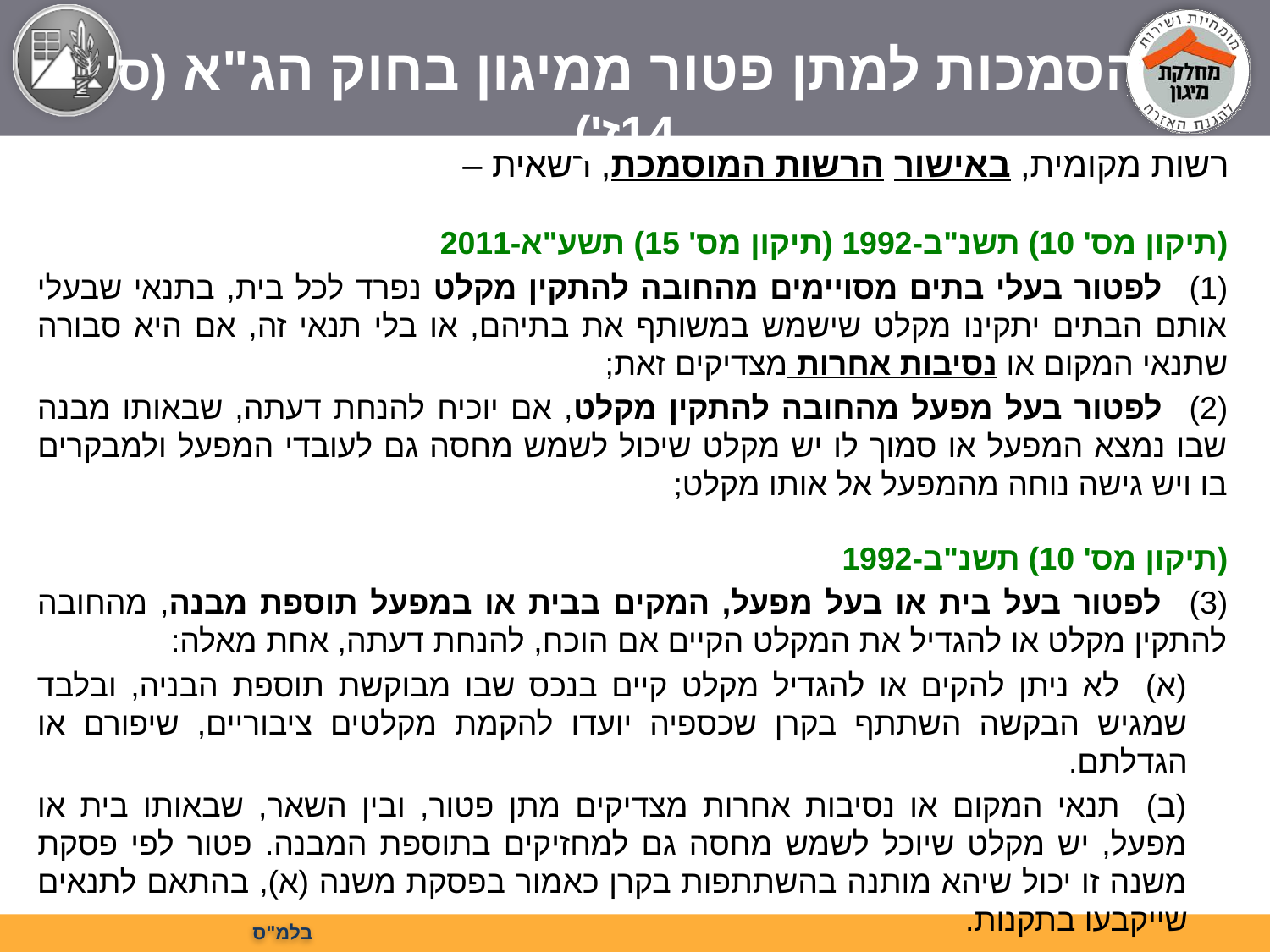

הסמכות למתן פטור ממיגון בחוק הג"א (ס' 14ז')
          רשות מקומית, באישור הרשות המוסמכת, רשאית –

(תיקון מס' 10) תשנ"ב-1992 (תיקון מס' 15) תשע"א-2011
(1)   לפטור בעלי בתים מסויימים מהחובה להתקין מקלט נפרד לכל בית, בתנאי שבעלי אותם הבתים יתקינו מקלט שישמש במשותף את בתיהם, או בלי תנאי זה, אם היא סבורה שתנאי המקום או נסיבות אחרות מצדיקים זאת;
(2)   לפטור בעל מפעל מהחובה להתקין מקלט, אם יוכיח להנחת דעתה, שבאותו מבנה שבו נמצא המפעל או סמוך לו יש מקלט שיכול לשמש מחסה גם לעובדי המפעל ולמבקרים בו ויש גישה נוחה מהמפעל אל אותו מקלט;

(תיקון מס' 10) תשנ"ב-1992
(3)   לפטור בעל בית או בעל מפעל, המקים בבית או במפעל תוספת מבנה, מהחובה להתקין מקלט או להגדיל את המקלט הקיים אם הוכח, להנחת דעתה, אחת מאלה:
(א)   לא ניתן להקים או להגדיל מקלט קיים בנכס שבו מבוקשת תוספת הבניה, ובלבד שמגיש הבקשה השתתף בקרן שכספיה יועדו להקמת מקלטים ציבוריים, שיפורם או הגדלתם.
(ב)   תנאי המקום או נסיבות אחרות מצדיקים מתן פטור, ובין השאר, שבאותו בית או מפעל, יש מקלט שיוכל לשמש מחסה גם למחזיקים בתוספת המבנה. פטור לפי פסקת משנה זו יכול שיהא מותנה בהשתתפות בקרן כאמור בפסקת משנה (א), בהתאם לתנאים שייקבעו בתקנות.